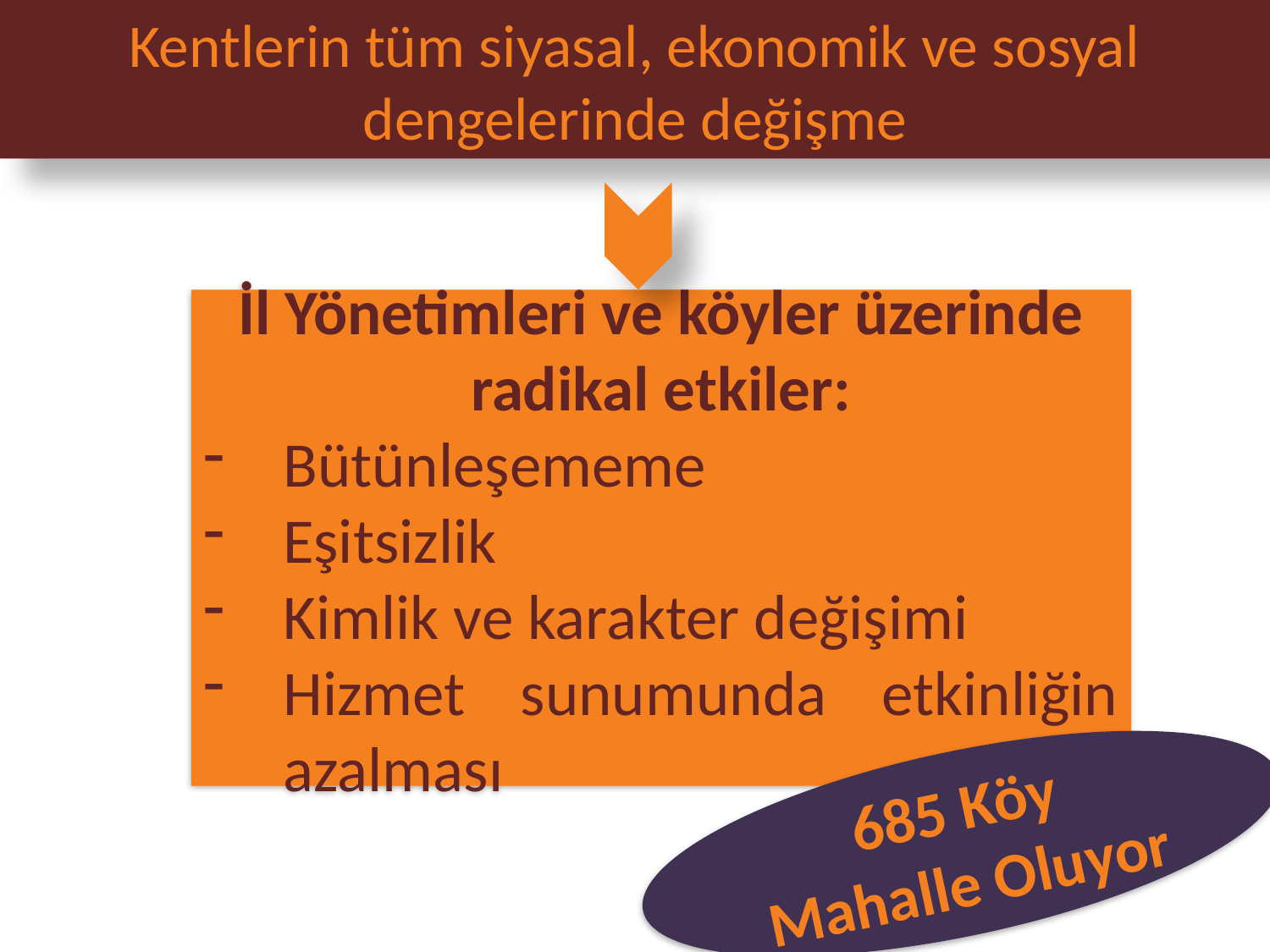

Kentlerin tüm siyasal, ekonomik ve sosyal dengelerinde değişme

İl Yönetimleri ve köyler üzerinde radikal etkiler:
Bütünleşememe
Eşitsizlik
Kimlik ve karakter değişimi
Hizmet sunumunda etkinliğin azalması
685 Köy Mahalle Oluyor